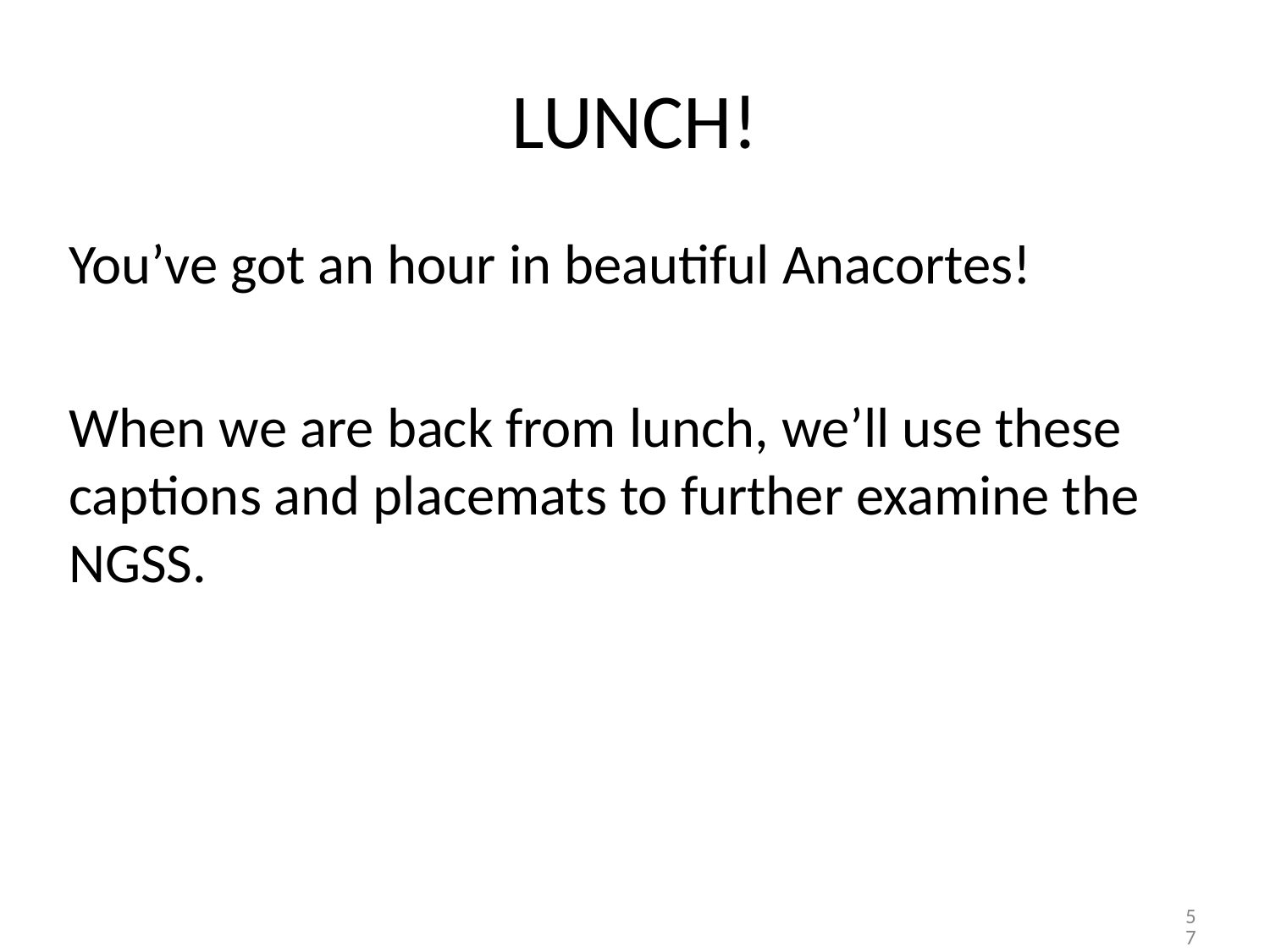

# LUNCH!
You’ve got an hour in beautiful Anacortes!

When we are back from lunch, we’ll use these captions and placemats to further examine the NGSS.
57